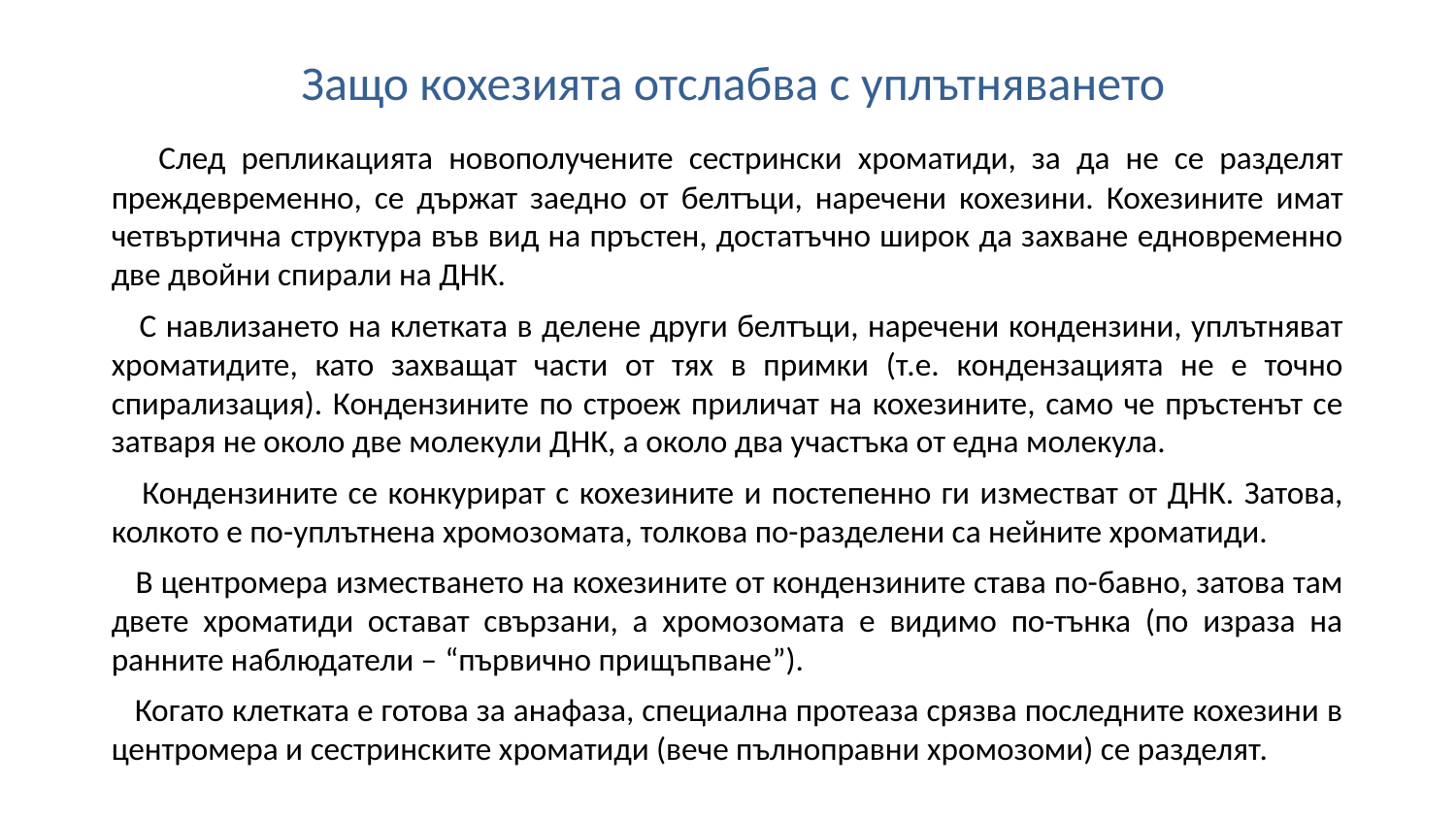

Защо кохезията отслабва с уплътняването
   След репликацията новополучените сестрински хроматиди, за да не се разделят преждевременно, се държат заедно от белтъци, наречени кохезини. Кохезините имат четвъртична структура във вид на пръстен, достатъчно широк да захване едновременно две двойни спирали на ДНК.
   С навлизането на клетката в делене други белтъци, наречени кондензини, уплътняват хроматидите, като захващат части от тях в примки (т.е. кондензацията не е точно спирализация). Кондензините по строеж приличат на кохезините, само че пръстенът се затваря не около две молекули ДНК, а около два участъка от една молекула.
   Кондензините се конкурират с кохезините и постепенно ги изместват от ДНК. Затова, колкото е по-уплътнена хромозомата, толкова по-разделени са нейните хроматиди.
   В центромера изместването на кохезините от кондензините става по-бавно, затова там двете хроматиди остават свързани, а хромозомата е видимо по-тънка (по израза на ранните наблюдатели – “първично прищъпване”).
   Когато клетката е готова за анафаза, специална протеаза срязва последните кохезини в центромера и сестринските хроматиди (вече пълноправни хромозоми) се разделят.